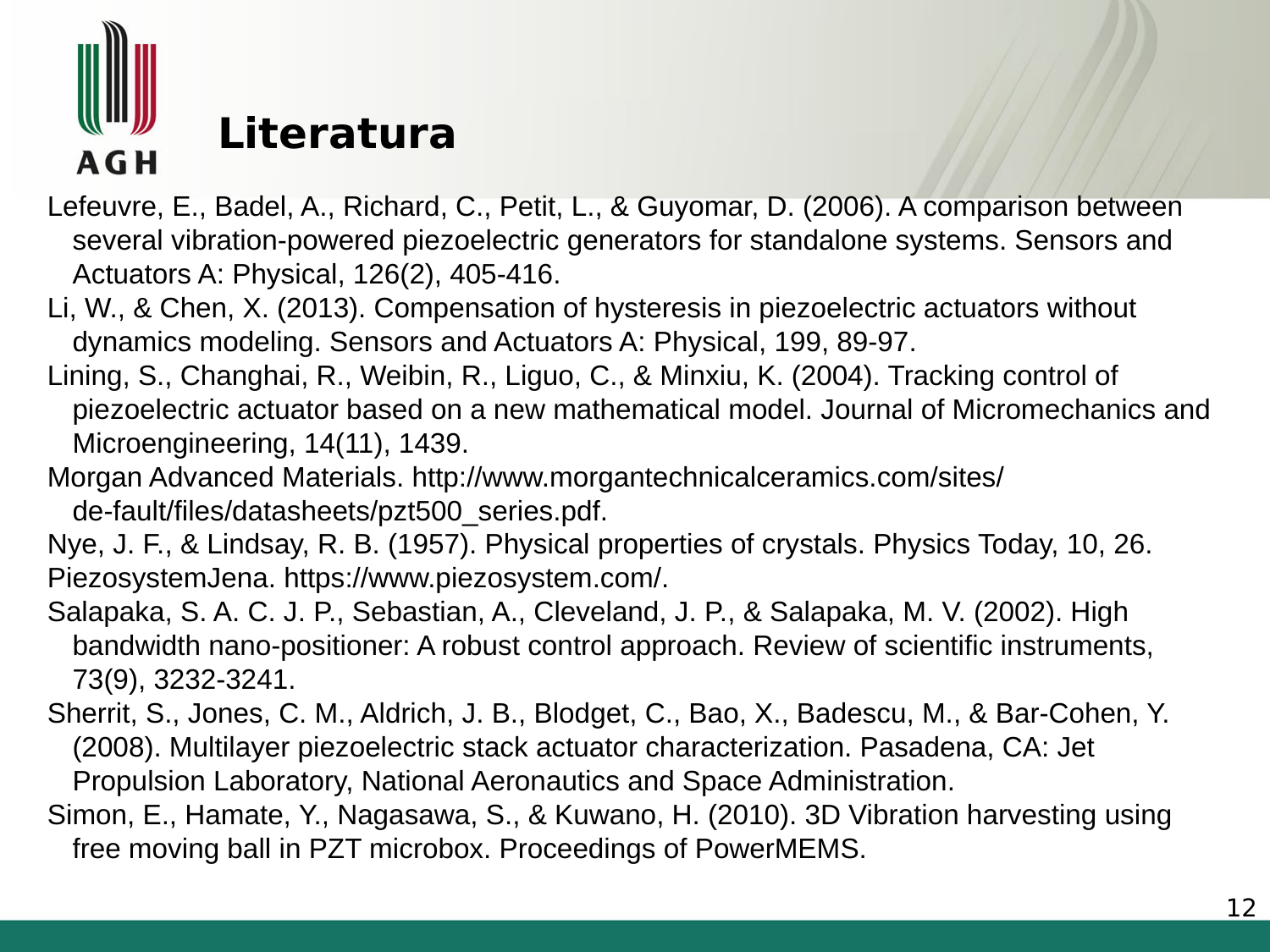

# Literatura
Lefeuvre, E., Badel, A., Richard, C., Petit, L., & Guyomar, D. (2006). A comparison between several vibration-powered piezoelectric generators for standalone systems. Sensors and Actuators A: Physical, 126(2), 405-416.
Li, W., & Chen, X. (2013). Compensation of hysteresis in piezoelectric actuators without dynamics modeling. Sensors and Actuators A: Physical, 199, 89-97.
Lining, S., Changhai, R., Weibin, R., Liguo, C., & Minxiu, K. (2004). Tracking control of piezoelectric actuator based on a new mathematical model. Journal of Micromechanics and Microengineering, 14(11), 1439.
Morgan Advanced Materials. http://www.morgantechnicalceramics.com/sites/ de-fault/files/datasheets/pzt500_series.pdf.
Nye, J. F., & Lindsay, R. B. (1957). Physical properties of crystals. Physics Today, 10, 26.
PiezosystemJena. https://www.piezosystem.com/.
Salapaka, S. A. C. J. P., Sebastian, A., Cleveland, J. P., & Salapaka, M. V. (2002). High bandwidth nano-positioner: A robust control approach. Review of scientific instruments, 73(9), 3232-3241.
Sherrit, S., Jones, C. M., Aldrich, J. B., Blodget, C., Bao, X., Badescu, M., & Bar-Cohen, Y. (2008). Multilayer piezoelectric stack actuator characterization. Pasadena, CA: Jet Propulsion Laboratory, National Aeronautics and Space Administration.
Simon, E., Hamate, Y., Nagasawa, S., & Kuwano, H. (2010). 3D Vibration harvesting using free moving ball in PZT microbox. Proceedings of PowerMEMS.

12